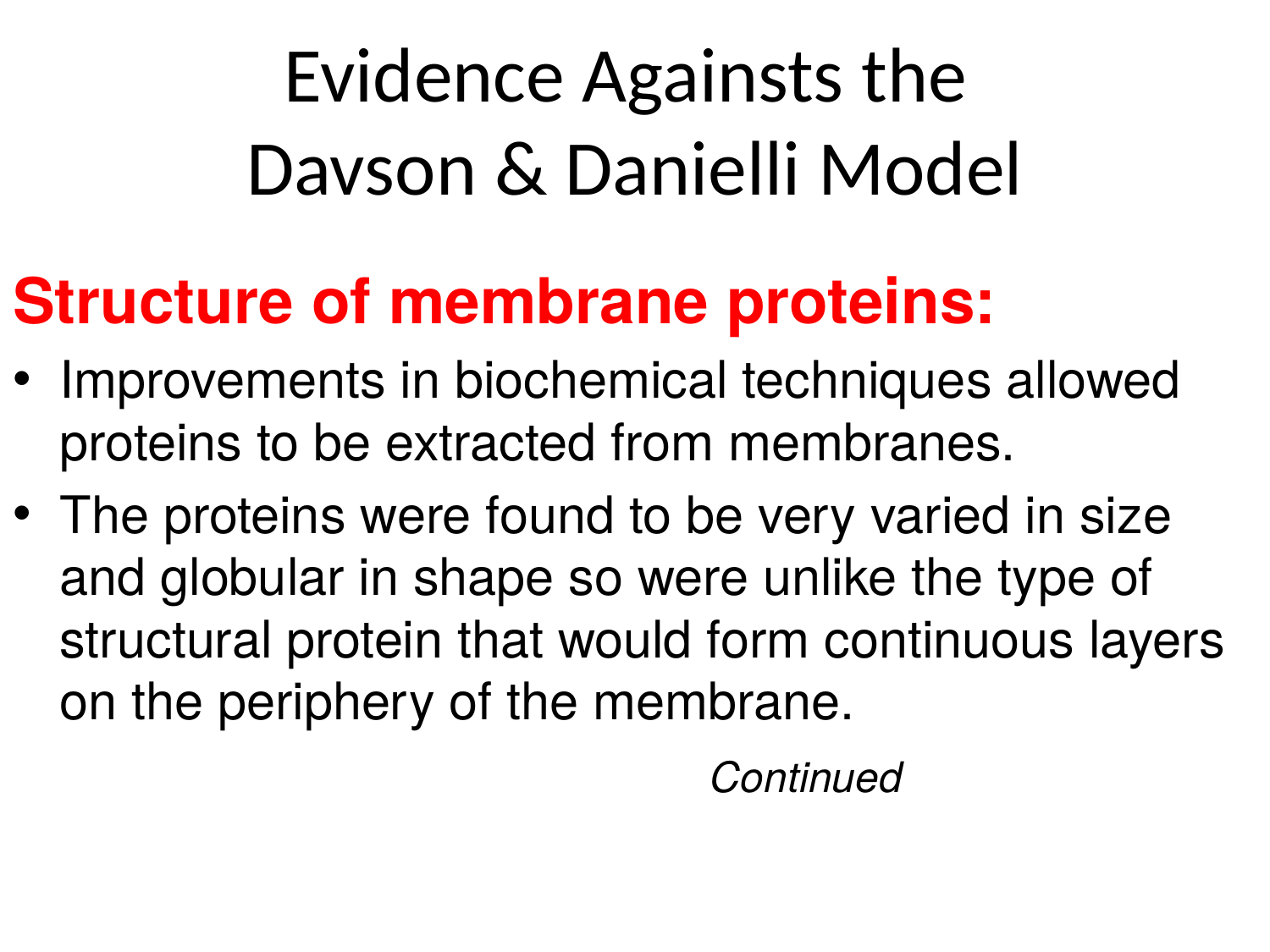

# Evidence Againsts the Davson & Danielli Model
Structure of membrane proteins:
Improvements in biochemical techniques allowed proteins to be extracted from membranes.
The proteins were found to be very varied in size and globular in shape so were unlike the type of structural protein that would form continuous layers on the periphery of the membrane.
									                                                 Continued